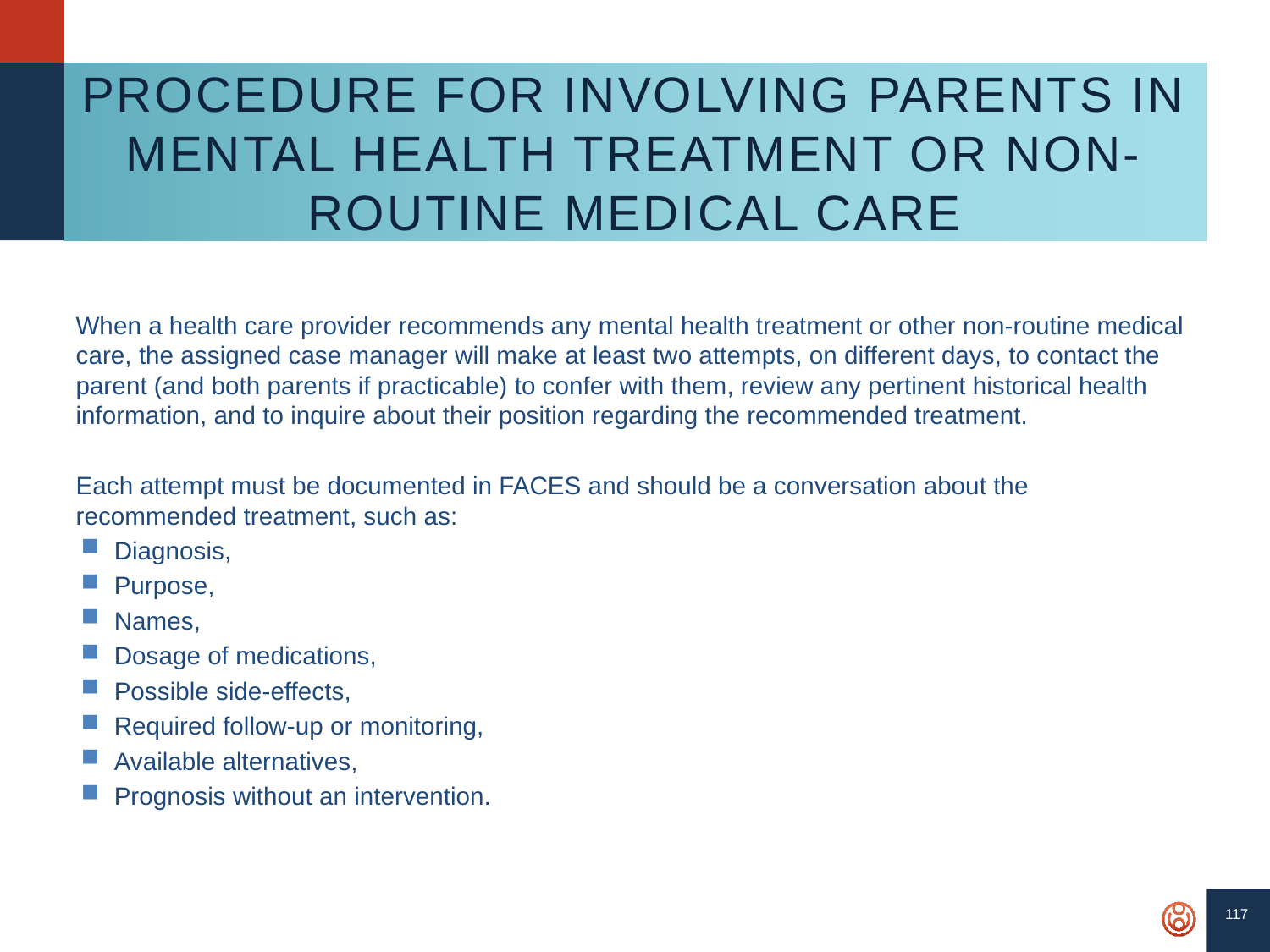

117
# Procedure for Involving Parents in Mental Health Treatment or Non-Routine Medical Care

When a health care provider recommends any mental health treatment or other non-routine medical care, the assigned case manager will make at least two attempts, on different days, to contact the parent (and both parents if practicable) to confer with them, review any pertinent historical health information, and to inquire about their position regarding the recommended treatment.

Each attempt must be documented in FACES and should be a conversation about the recommended treatment, such as:
Diagnosis,
Purpose,
Names,
Dosage of medications,
Possible side-effects,
Required follow-up or monitoring,
Available alternatives,
Prognosis without an intervention.